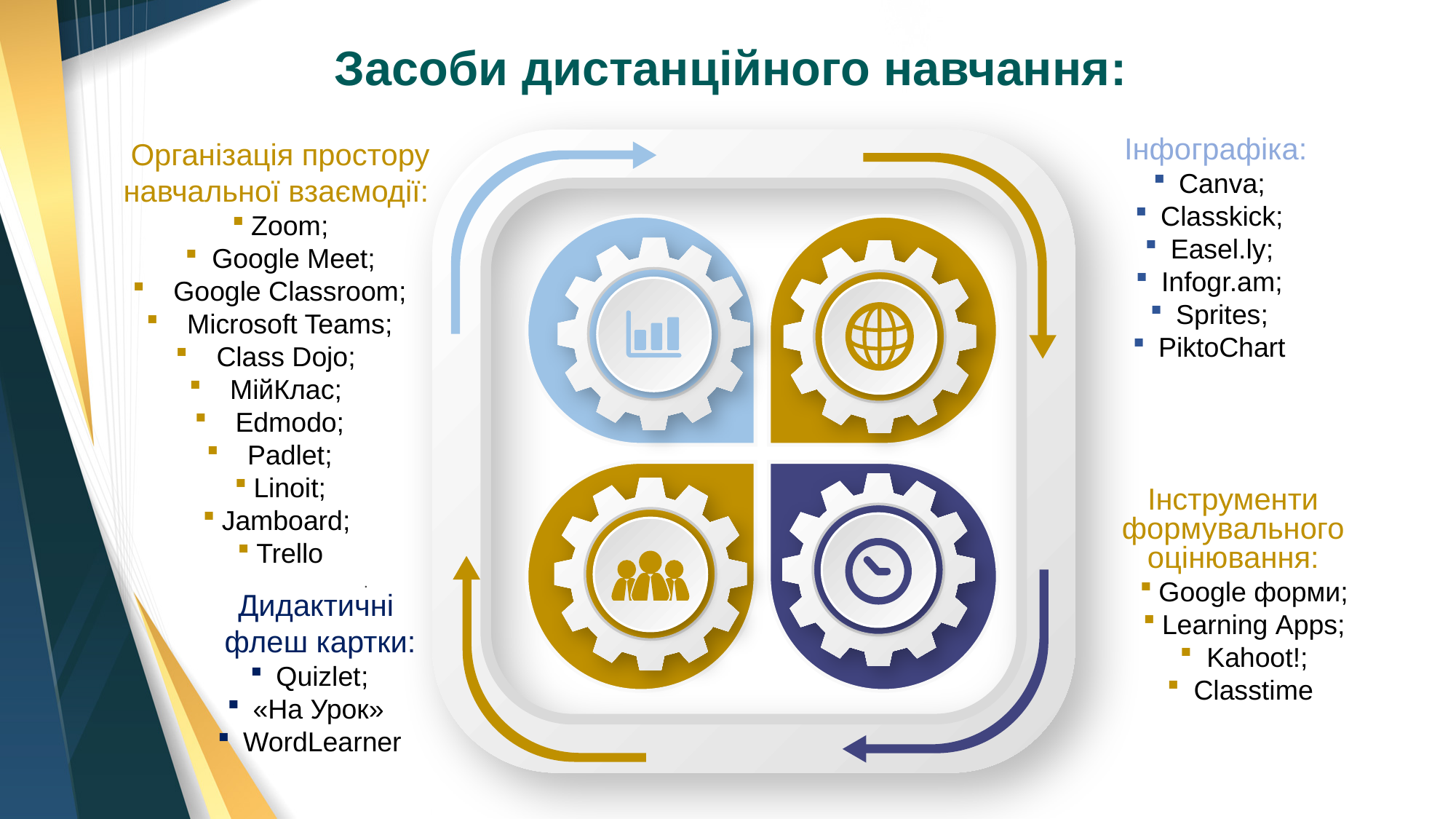

Засоби дистанційного навчання:
Інфографіка:
Canva;
Classkick;
Easel.ly;
Infogr.am;
Sprites;
PiktoChart

Організація простору навчальної взаємодії:
Zoom;
 Google Meet;
Google Classroom;
Microsoft Teams;
Class Dojo;
MiйКлас;
Edmodo;
Padlet;
Linoіt;
Jamboard;
Trello

Інструменти формувального оцінювання:
Google форми;
Learning Apps;
 Kahoot!;
 Classtime

.

Дидактичні
 флеш картки:
Quizlet;
«На Урок»
WordLearner